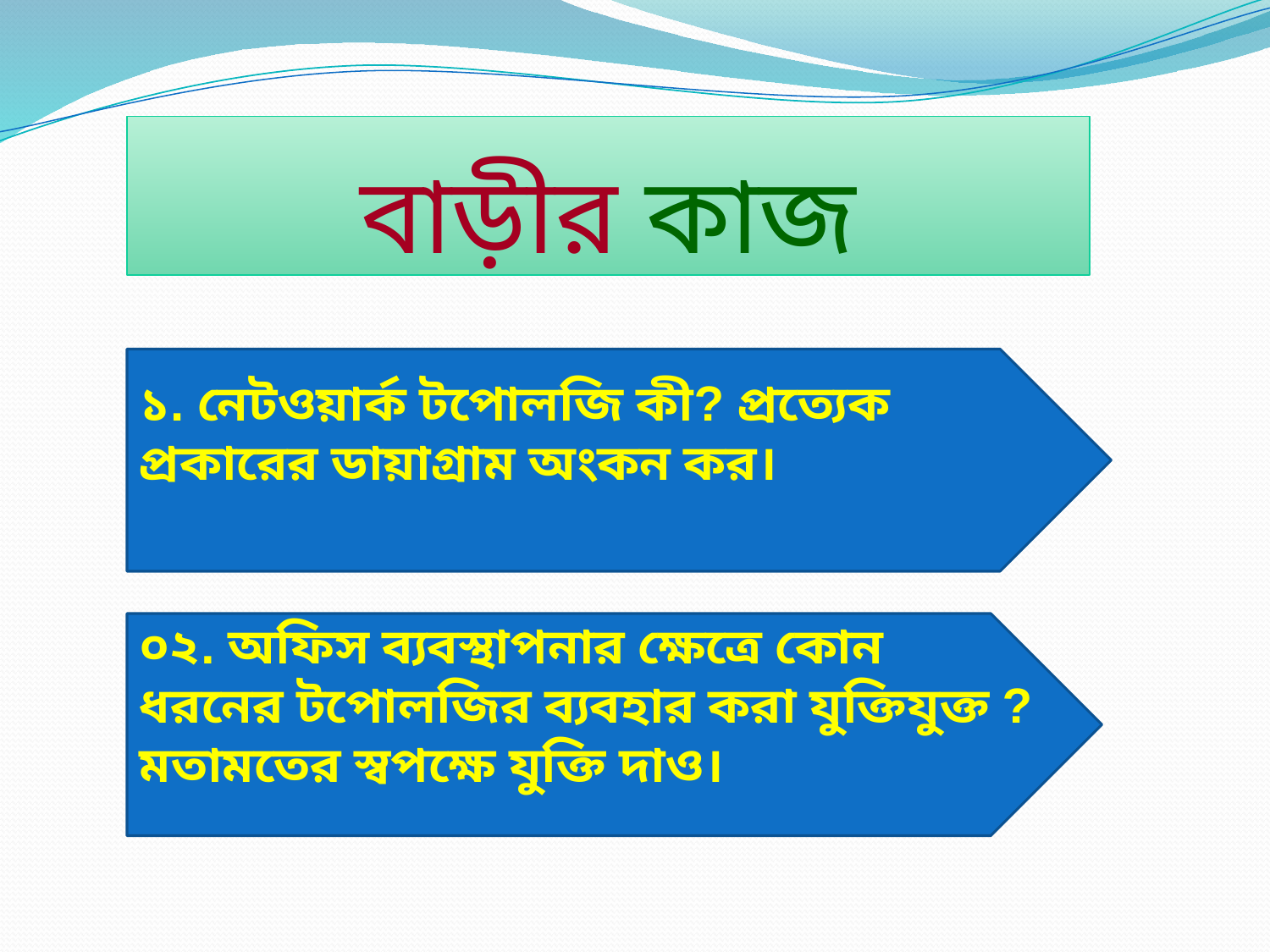

# বাড়ীর কাজ
১. নেটওয়ার্ক টপোলজি কী? প্রত্যেক
প্রকারের ডায়াগ্রাম অংকন কর।

০২. অফিস ব্যবস্থাপনার ক্ষেত্রে কোন
ধরনের টপোলজির ব্যবহার করা যুক্তিযুক্ত ? মতামতের স্বপক্ষে যুক্তি দাও।